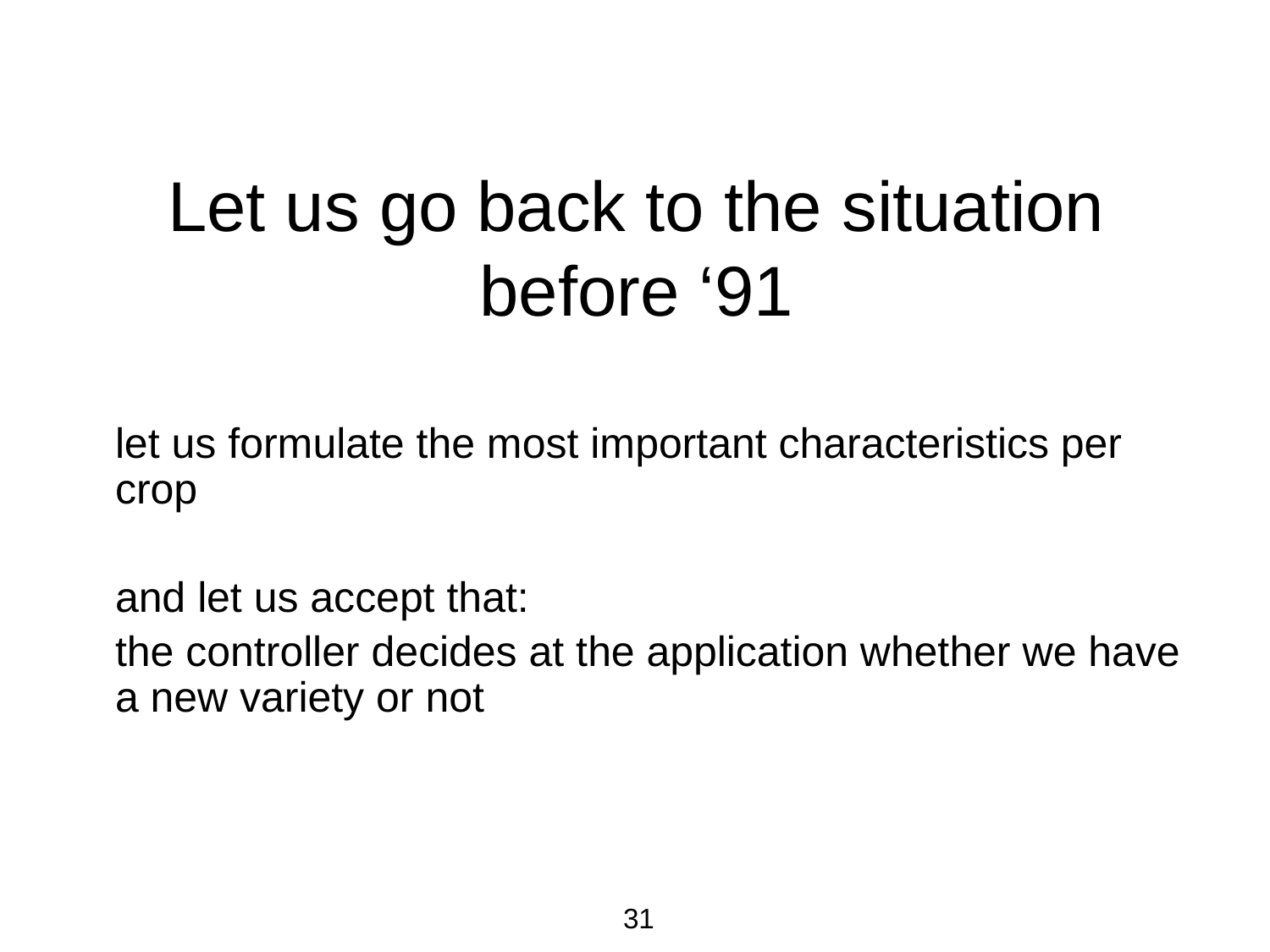

# Let us go back to the situation before ‘91

	let us formulate the most important characteristics per crop

	and let us accept that:
	the controller decides at the application whether we have a new variety or not

					31